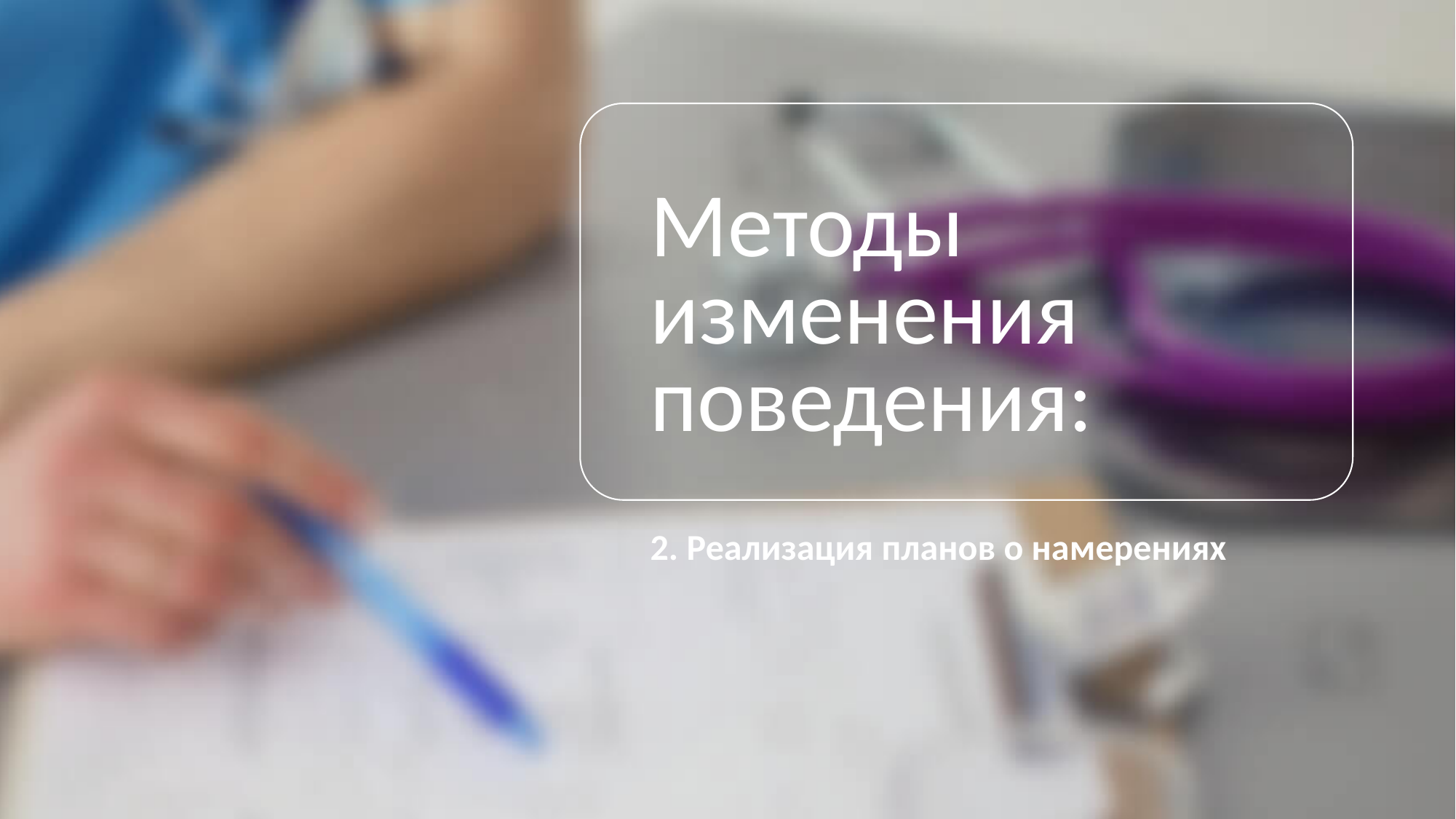

# Методы изменения поведения:
2. Реализация планов о намерениях